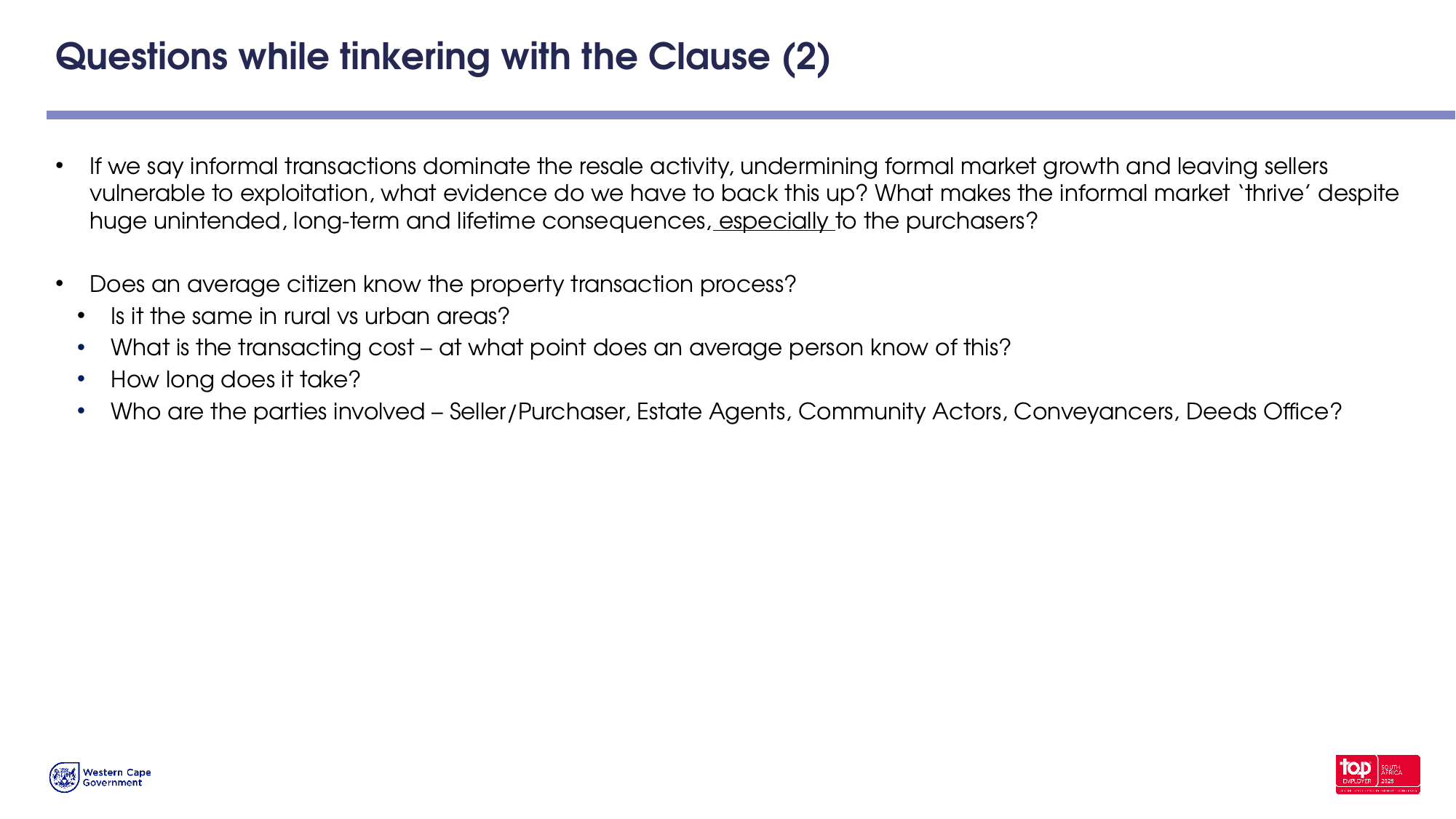

# Questions while tinkering with the Clause (2)
If we say informal transactions dominate the resale activity, undermining formal market growth and leaving sellers vulnerable to exploitation, what evidence do we have to back this up? What makes the informal market ‘thrive’ despite huge unintended, long-term and lifetime consequences, especially to the purchasers?

Does an average citizen know the property transaction process?
Is it the same in rural vs urban areas?
What is the transacting cost – at what point does an average person know of this?
How long does it take?
Who are the parties involved – Seller/Purchaser, Estate Agents, Community Actors, Conveyancers, Deeds Office?